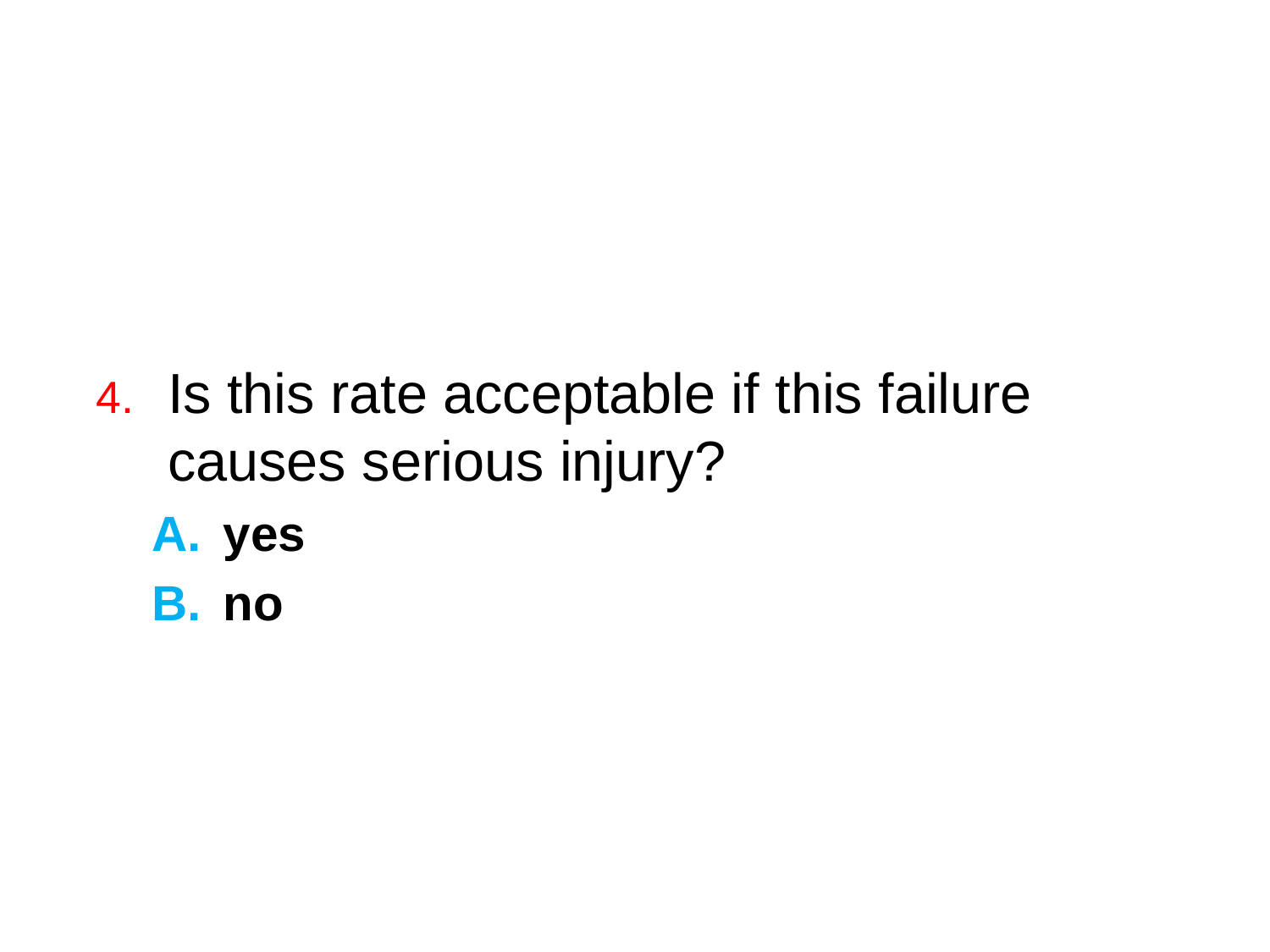

Is this rate acceptable if this failure causes serious injury?
yes
no